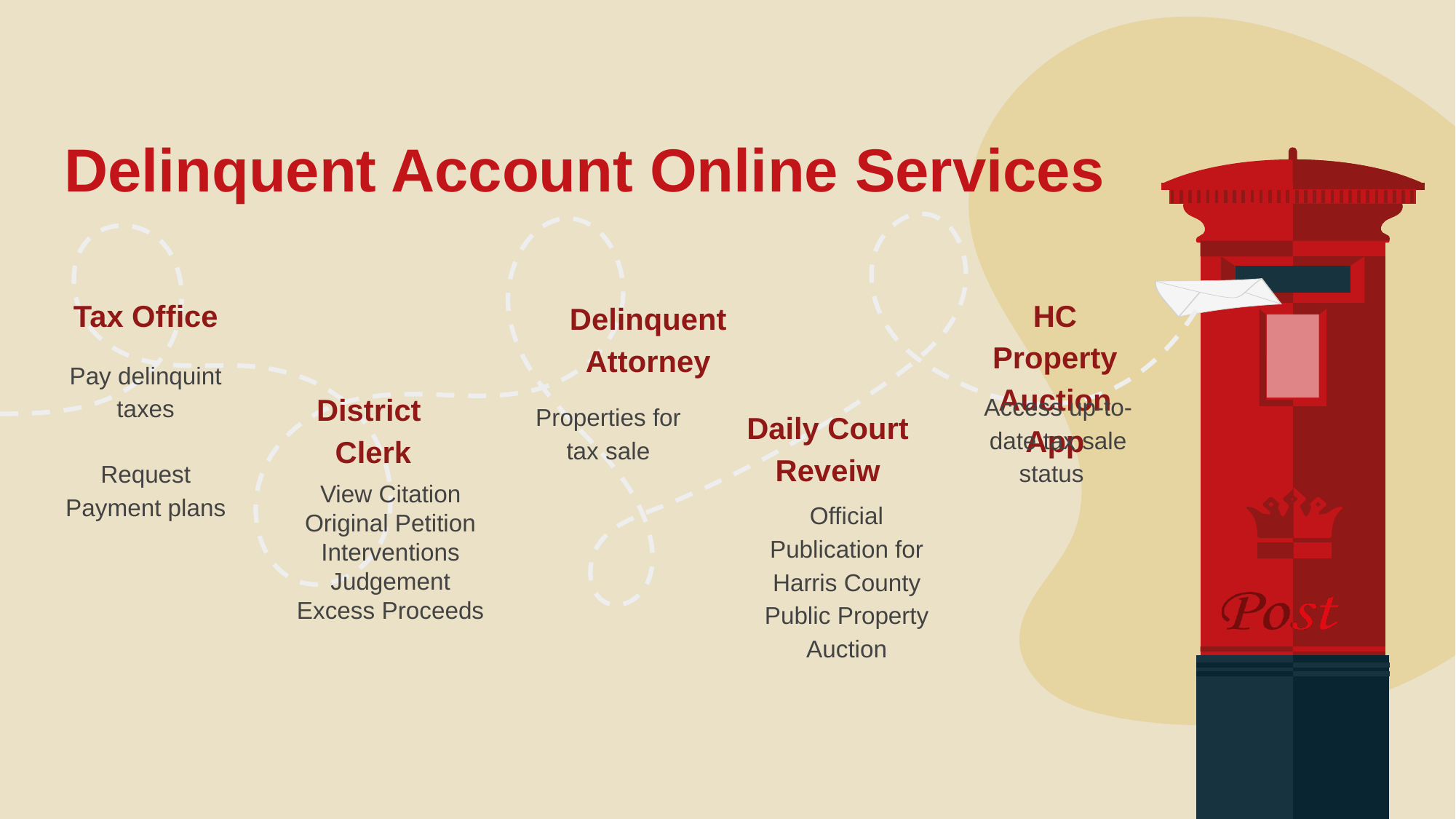

# Delinquent Account Online Services

Tax Office
HC Property Auction App
Delinquent Attorney
Pay delinquint taxes
Request Payment plans

District  Clerk
Access up-to-date tax sale status
Properties for tax sale
Daily Court Reveiw
View Citation
Original Petition
Interventions
Judgement
Excess Proceeds
Official Publication for Harris County Public Property Auction